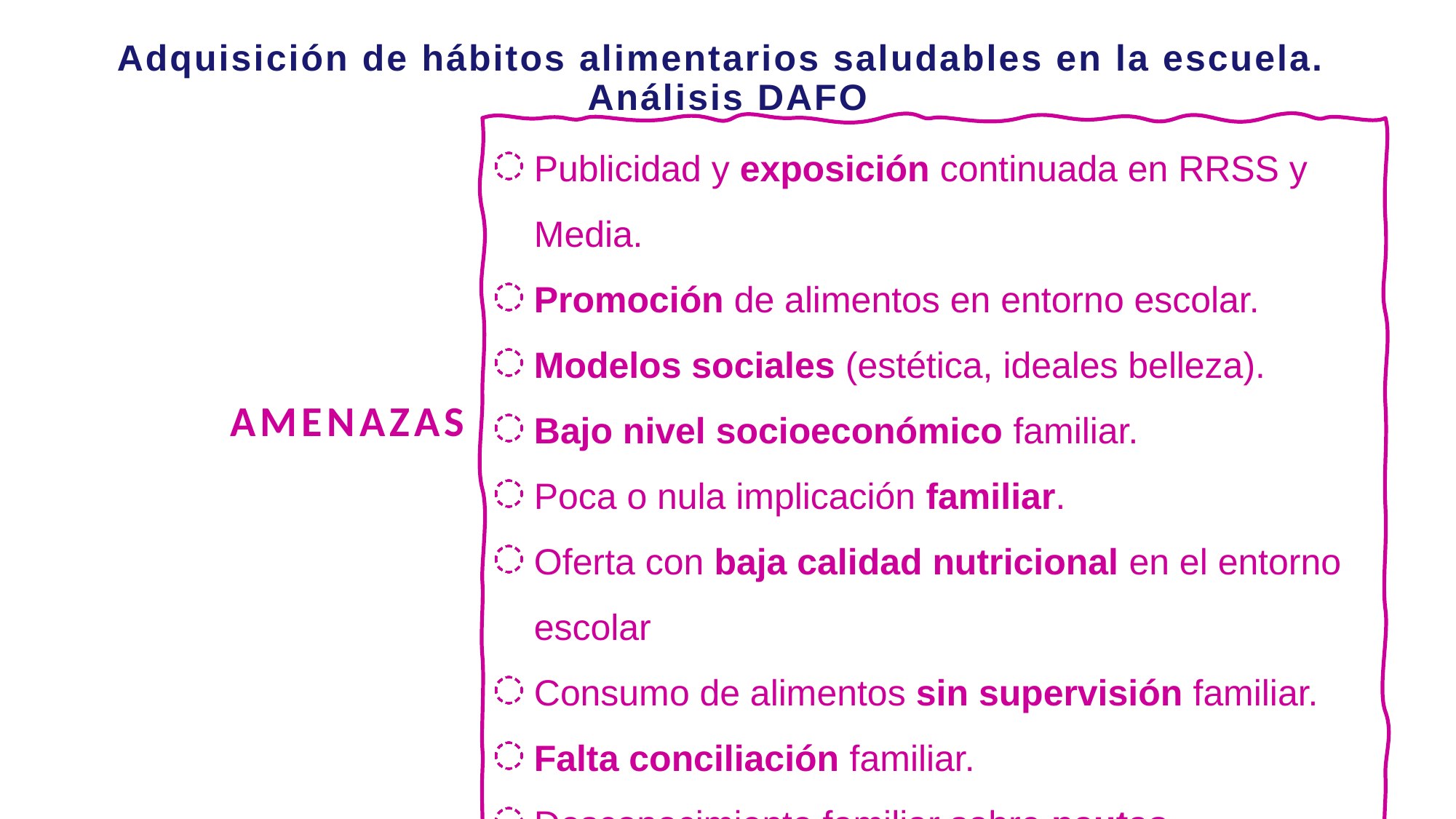

# Adquisición de hábitos alimentarios saludables en la escuela.  Análisis DAFO
Publicidad y exposición continuada en RRSS y Media.
Promoción de alimentos en entorno escolar.
Modelos sociales (estética, ideales belleza).
Bajo nivel socioeconómico familiar.
Poca o nula implicación familiar.
Oferta con baja calidad nutricional en el entorno escolar
Consumo de alimentos sin supervisión familiar.
Falta conciliación familiar.
Desconocimiento familiar sobre pautas alimentarias.
Modelos educativos demasiado estrictos o permisivos.
AMENAZAS